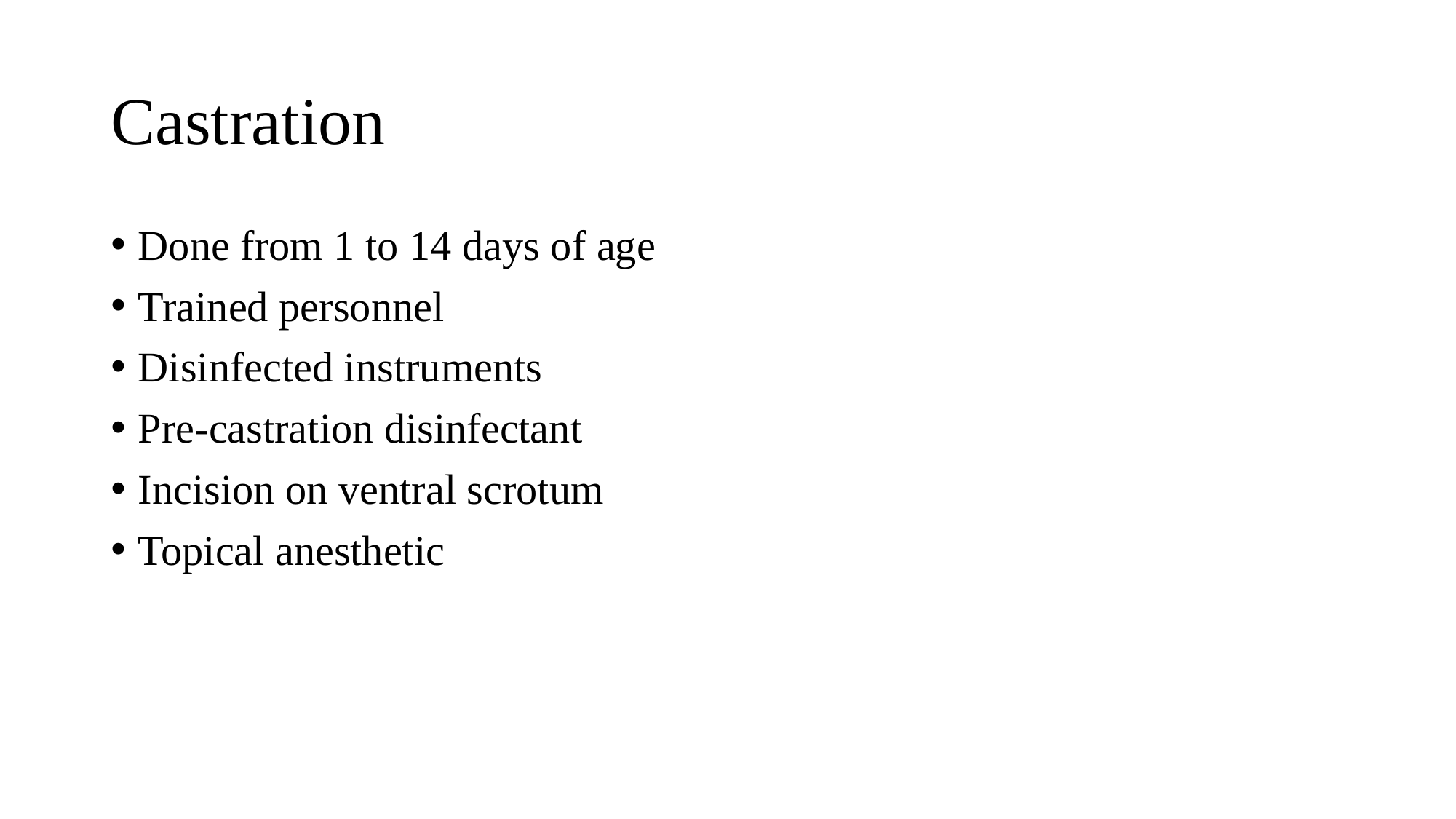

# Castration
Done from 1 to 14 days of age
Trained personnel
Disinfected instruments
Pre-castration disinfectant
Incision on ventral scrotum
Topical anesthetic